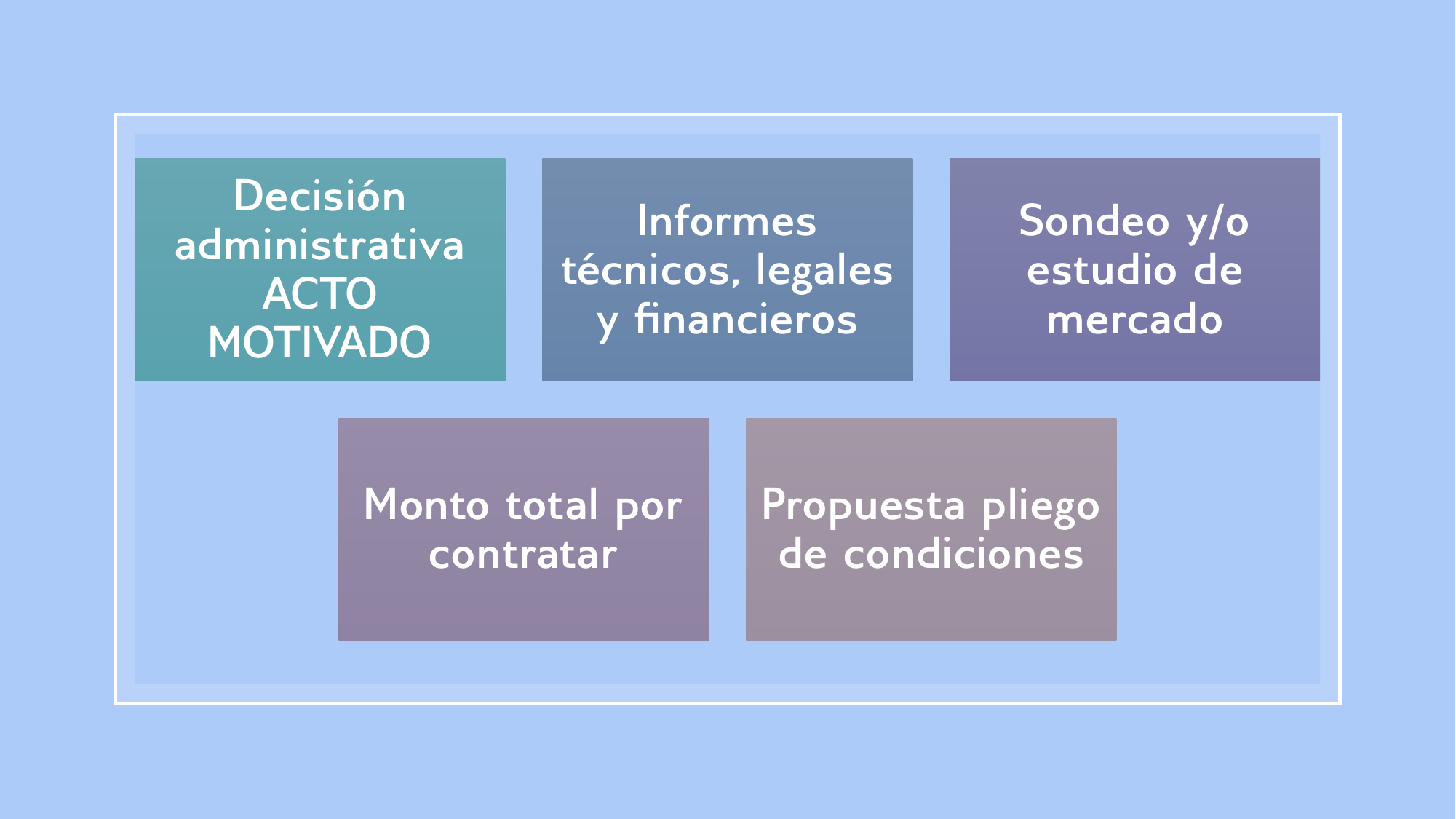

Decisión administrativa ACTO MOTIVADO
Informes técnicos, legales y financieros
Sondeo y/o estudio de mercado
Monto total por contratar
Propuesta pliego de condiciones